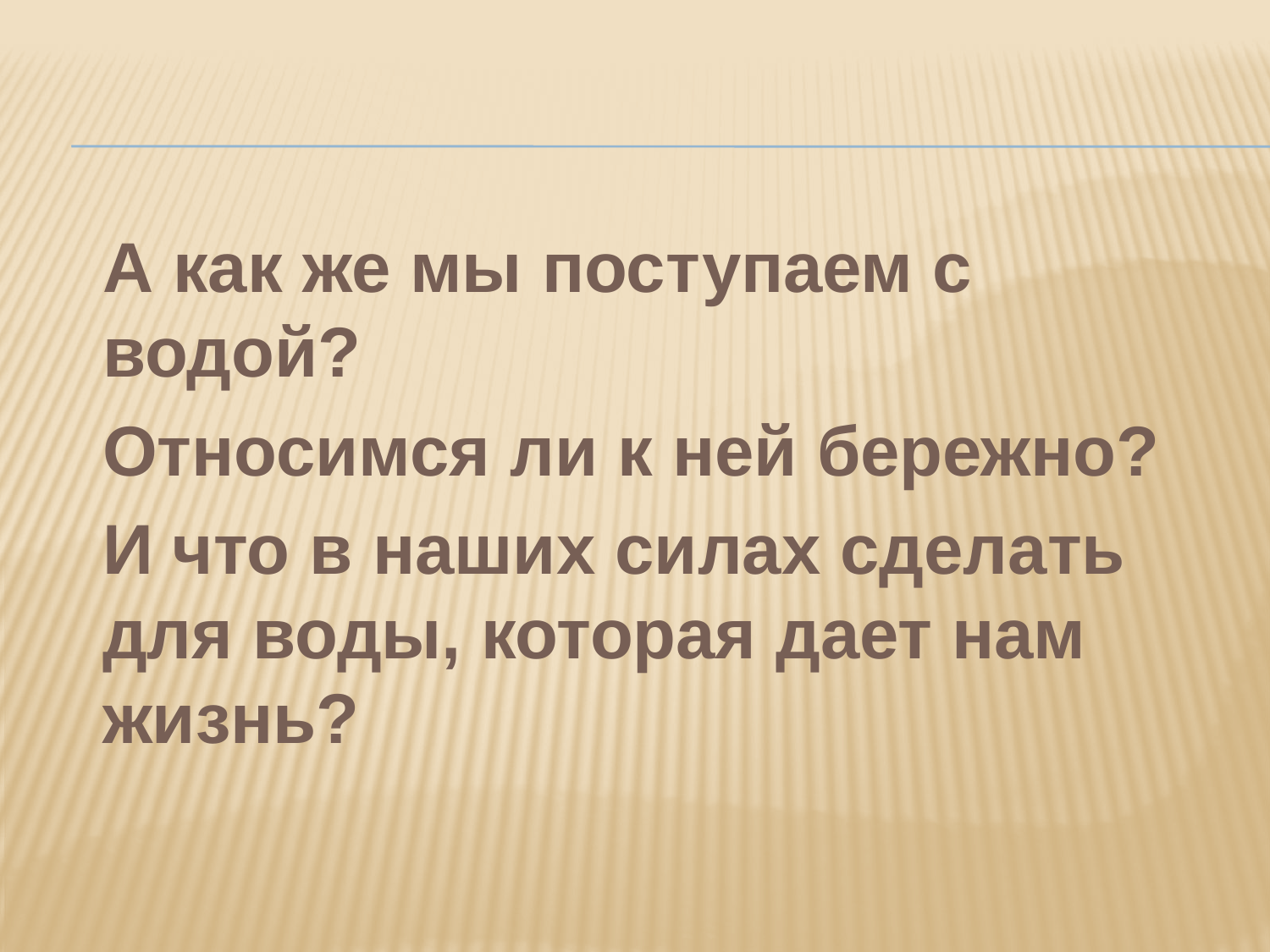

#
	А как же мы поступаем с водой?
	Относимся ли к ней бережно?
	И что в наших силах сделать для воды, которая дает нам жизнь?